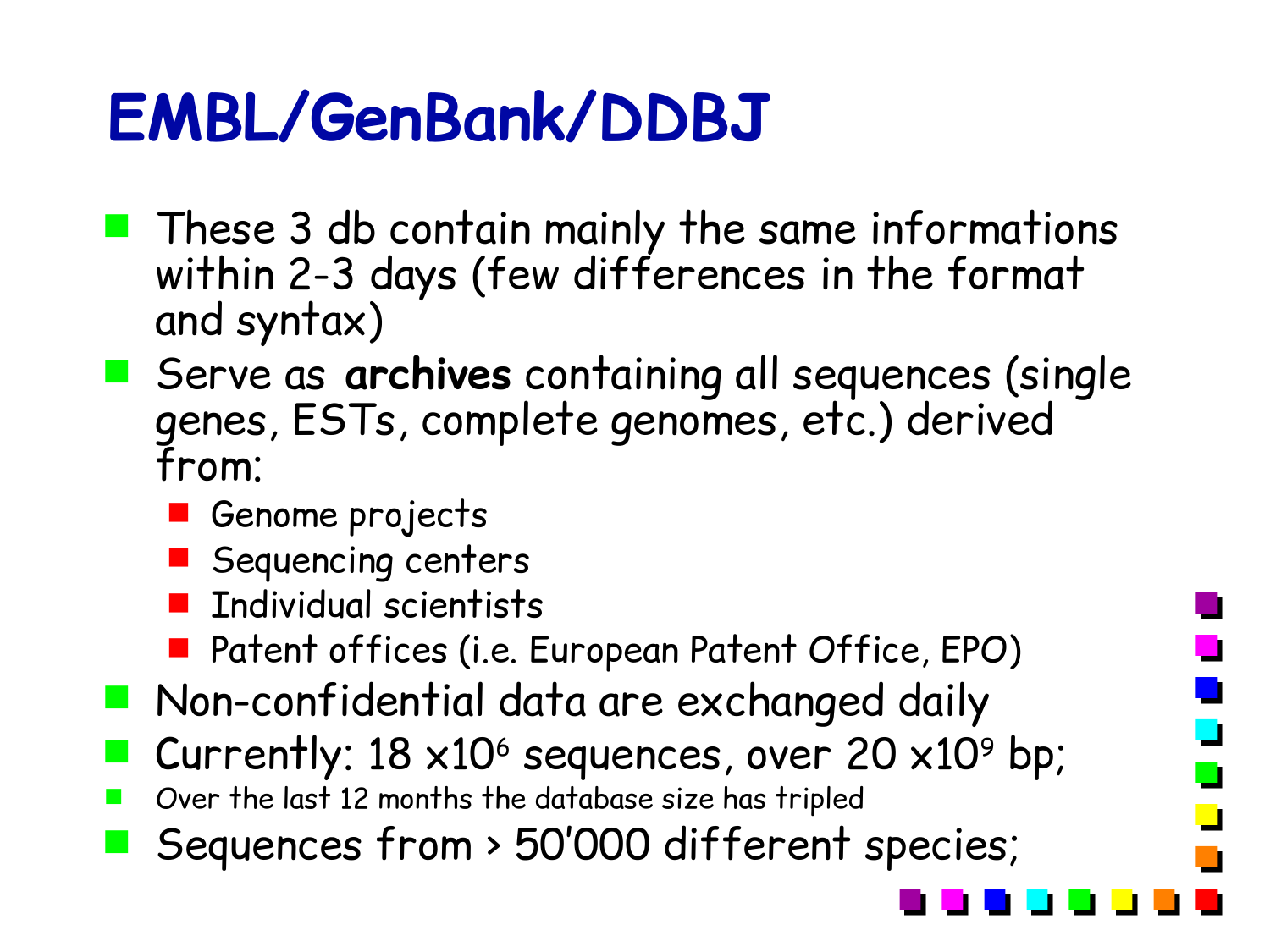

# EMBL/GenBank/DDBJ
These 3 db contain mainly the same informations within 2-3 days (few differences in the format and syntax)
Serve as archives containing all sequences (single genes, ESTs, complete genomes, etc.) derived from:
Genome projects
Sequencing centers
Individual scientists
Patent offices (i.e. European Patent Office, EPO)
Non-confidential data are exchanged daily
Currently: 18 x106 sequences, over 20 x109 bp;
Over the last 12 months the database size has tripled
Sequences from > 50’000 different species;